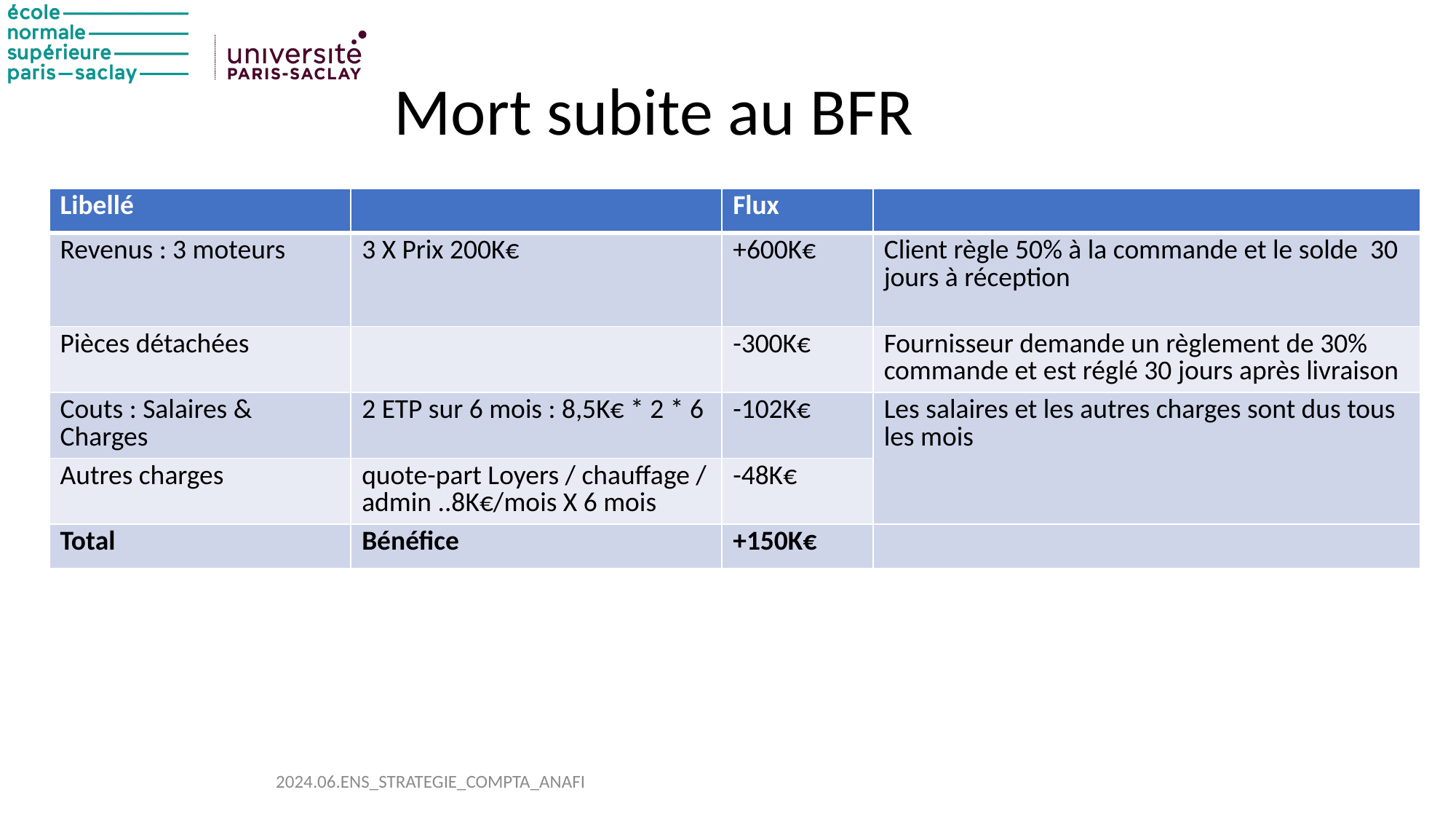

# Mort subite au BFR
| Libellé |  | Flux |  |
| --- | --- | --- | --- |
| Revenus : 3 moteurs | 3 X Prix 200K€ | +600K€ | Client règle 50% à la commande et le solde 30 jours à réception |
| Pièces détachées |  | -300K€ | Fournisseur demande un règlement de 30% commande et est réglé 30 jours après livraison |
| Couts : Salaires & Charges | 2 ETP sur 6 mois : 8,5K€ \* 2 \* 6 | -102K€ | Les salaires et les autres charges sont dus tous les mois |
| Autres charges | quote-part Loyers / chauffage / admin ..8K€/mois X 6 mois | -48K€ |  |
| Total | Bénéfice | +150K€ |  |
2024.06.ENS_STRATEGIE_COMPTA_ANAFI